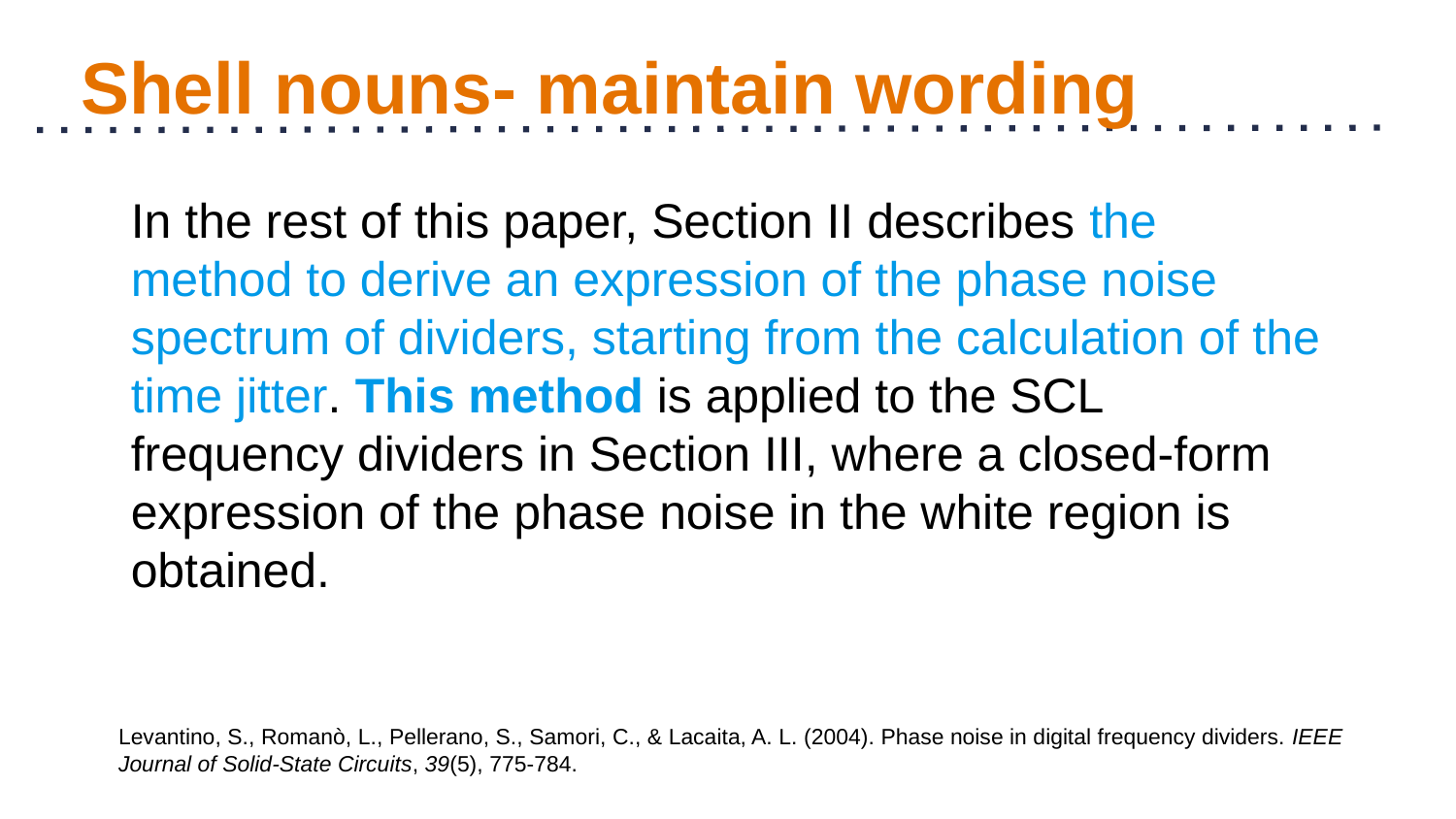

# Shell nouns- maintain wording
In the rest of this paper, Section II describes the method to derive an expression of the phase noise spectrum of dividers, starting from the calculation of the time jitter. This method is applied to the SCL frequency dividers in Section III, where a closed-form expression of the phase noise in the white region is obtained.

Levantino, S., Romanò, L., Pellerano, S., Samori, C., & Lacaita, A. L. (2004). Phase noise in digital frequency dividers. IEEE Journal of Solid-State Circuits, 39(5), 775-784.